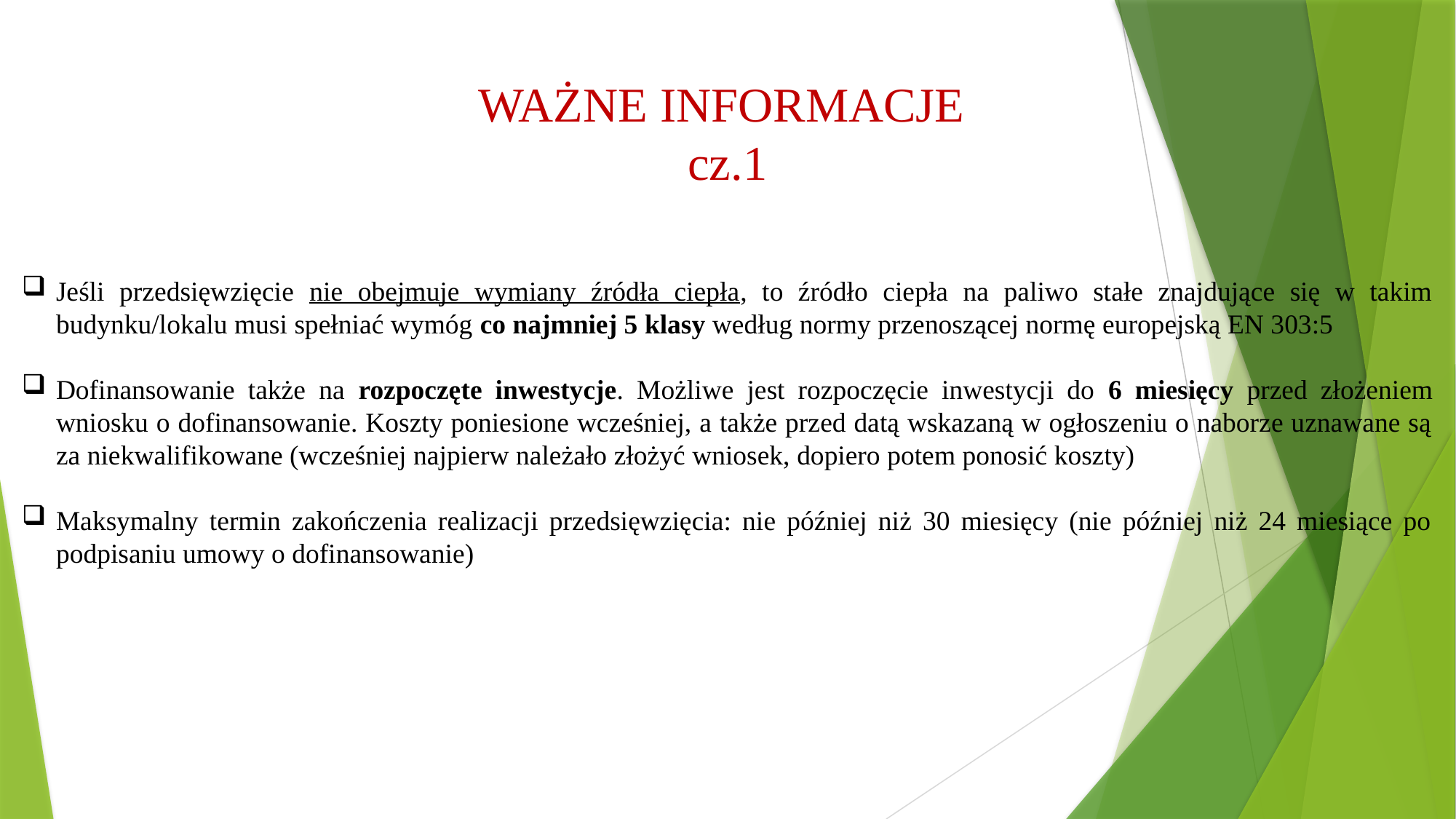

WAŻNE INFORMACJE
cz.1

Jeśli przedsięwzięcie nie obejmuje wymiany źródła ciepła, to źródło ciepła na paliwo stałe znajdujące się w takim budynku/lokalu musi spełniać wymóg co najmniej 5 klasy według normy przenoszącej normę europejską EN 303:5

Dofinansowanie także na rozpoczęte inwestycje. Możliwe jest rozpoczęcie inwestycji do 6 miesięcy przed złożeniem wniosku o dofinansowanie. Koszty poniesione wcześniej, a także przed datą wskazaną w ogłoszeniu o naborze uznawane są za niekwalifikowane (wcześniej najpierw należało złożyć wniosek, dopiero potem ponosić koszty)

Maksymalny termin zakończenia realizacji przedsięwzięcia: nie później niż 30 miesięcy (nie później niż 24 miesiące po podpisaniu umowy o dofinansowanie)